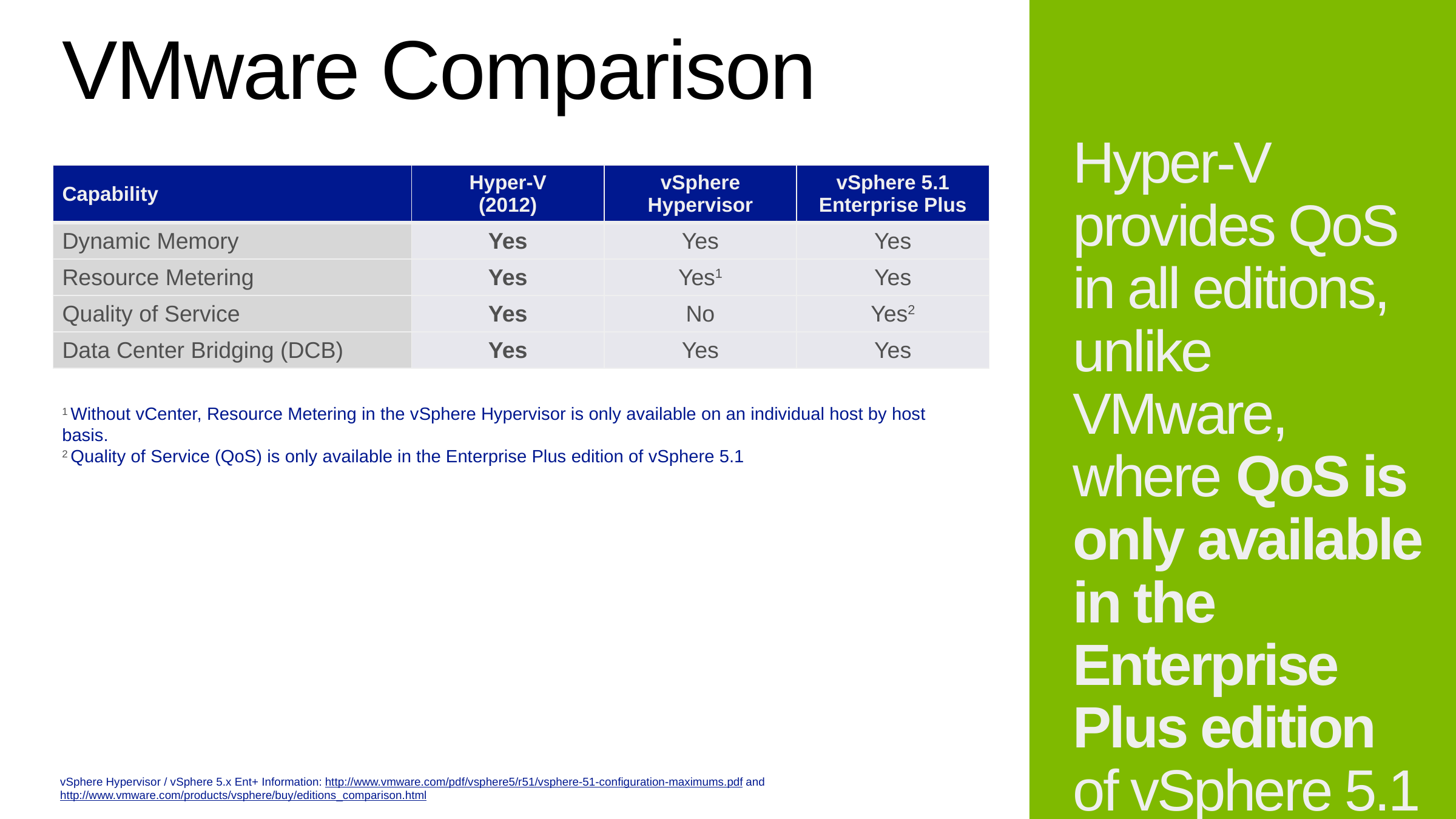

# VMware Comparison
Hyper-V provides QoS in all editions, unlike VMware, where QoS is only available in the Enterprise Plus edition of vSphere 5.1
| Capability | Hyper-V (2012) | vSphere Hypervisor | vSphere 5.1 Enterprise Plus |
| --- | --- | --- | --- |
| Dynamic Memory | Yes | Yes | Yes |
| Resource Metering | Yes | Yes1 | Yes |
| Quality of Service | Yes | No | Yes2 |
| Data Center Bridging (DCB) | Yes | Yes | Yes |
1 Without vCenter, Resource Metering in the vSphere Hypervisor is only available on an individual host by host basis.
2 Quality of Service (QoS) is only available in the Enterprise Plus edition of vSphere 5.1
vSphere Hypervisor / vSphere 5.x Ent+ Information: http://www.vmware.com/pdf/vsphere5/r51/vsphere-51-configuration-maximums.pdf and http://www.vmware.com/products/vsphere/buy/editions_comparison.html